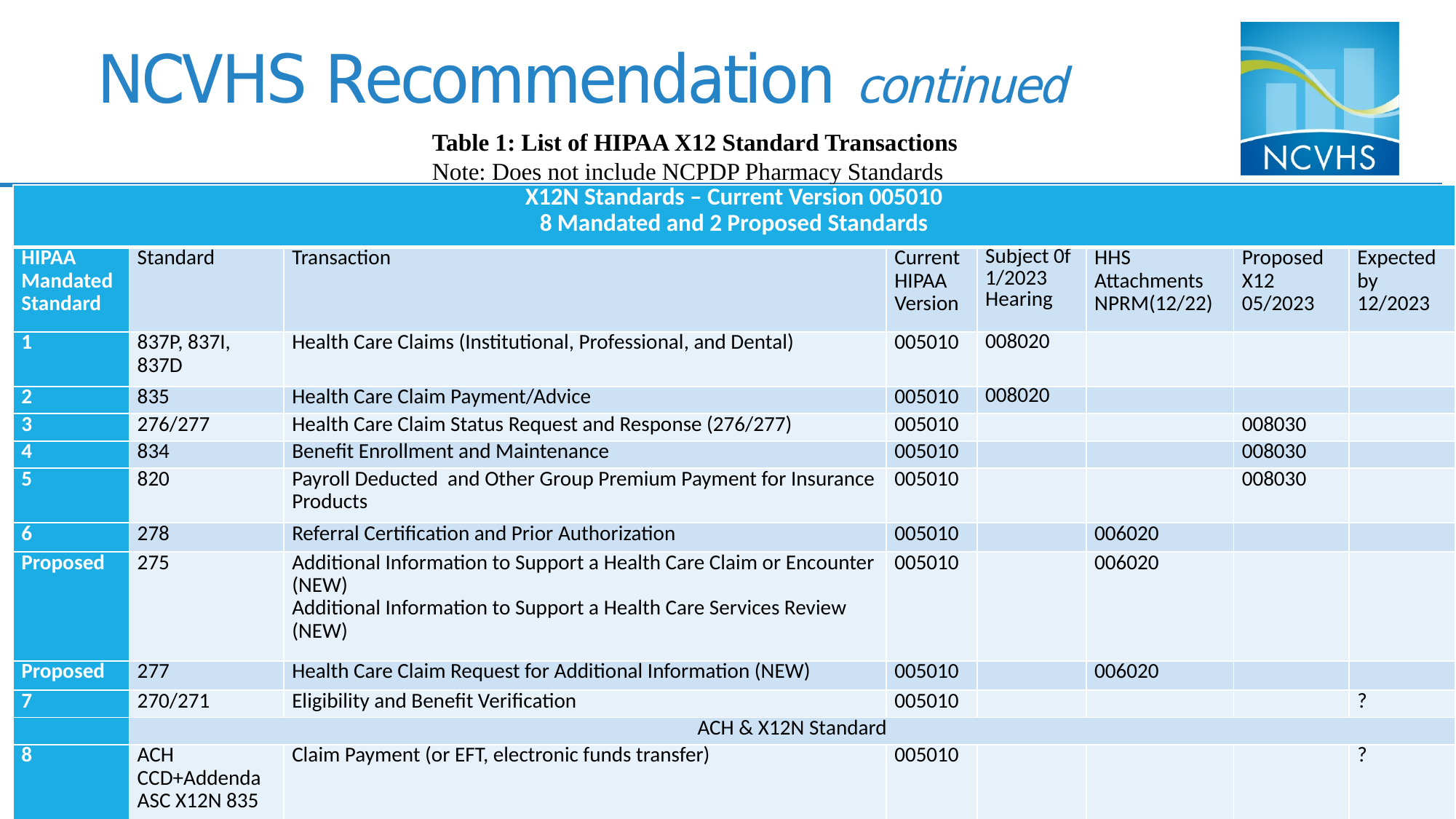

# NCVHS Recommendation continued
Table 1: List of HIPAA X12 Standard Transactions
Note: Does not include NCPDP Pharmacy Standards

| X12N Standards – Current Version 005010 8 Mandated and 2 Proposed Standards |  |  |  |  |  |  |  |
| --- | --- | --- | --- | --- | --- | --- | --- |
| HIPAA Mandated Standard | Standard | Transaction | Current HIPAA Version | Subject 0f 1/2023 Hearing | HHS Attachments NPRM(12/22) | Proposed X12 05/2023 | Expected by 12/2023 |
| 1 | 837P, 837I, 837D | Health Care Claims (Institutional, Professional, and Dental) | 005010 | 008020 |  |  |  |
| 2 | 835 | Health Care Claim Payment/Advice | 005010 | 008020 |  |  |  |
| 3 | 276/277 | Health Care Claim Status Request and Response (276/277) | 005010 |  |  | 008030 |  |
| 4 | 834 | Benefit Enrollment and Maintenance | 005010 |  |  | 008030 |  |
| 5 | 820 | Payroll Deducted and Other Group Premium Payment for Insurance Products | 005010 |  |  | 008030 |  |
| 6 | 278 | Referral Certification and Prior Authorization | 005010 |  | 006020 |  |  |
| Proposed | 275 | Additional Information to Support a Health Care Claim or Encounter (NEW) Additional Information to Support a Health Care Services Review (NEW) | 005010 |  | 006020 |  |  |
| Proposed | 277 | Health Care Claim Request for Additional Information (NEW) | 005010 |  | 006020 |  |  |
| 7 | 270/271 | Eligibility and Benefit Verification | 005010 |  |  |  | ? |
|  | ACH & X12N Standard |  |  |  |  |  |  |
| 8 | ACH CCD+Addenda ASC X12N 835 | Claim Payment (or EFT, electronic funds transfer) | 005010 |  |  |  | ? |

10